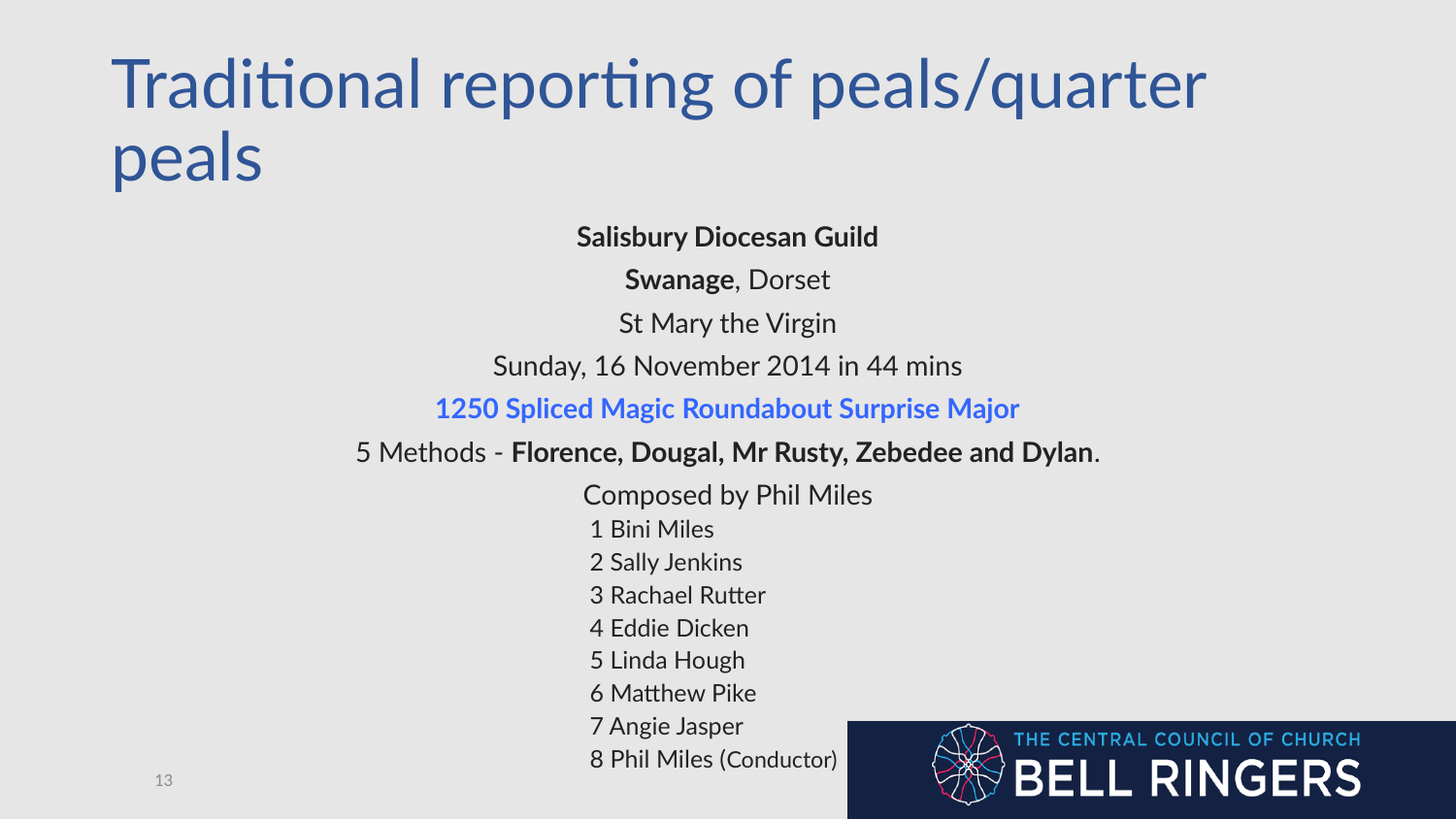

# Traditional reporting of peals/quarter peals
Salisbury Diocesan Guild
Swanage, Dorset
St Mary the Virgin
Sunday, 16 November 2014 in 44 mins
1250 Spliced Magic Roundabout Surprise Major
5 Methods - Florence, Dougal, Mr Rusty, Zebedee and Dylan.
Composed by Phil Miles
1 Bini Miles
2 Sally Jenkins
3 Rachael Rutter
4 Eddie Dicken
5 Linda Hough
6 Matthew Pike
7 Angie Jasper
8 Phil Miles (Conductor)
13